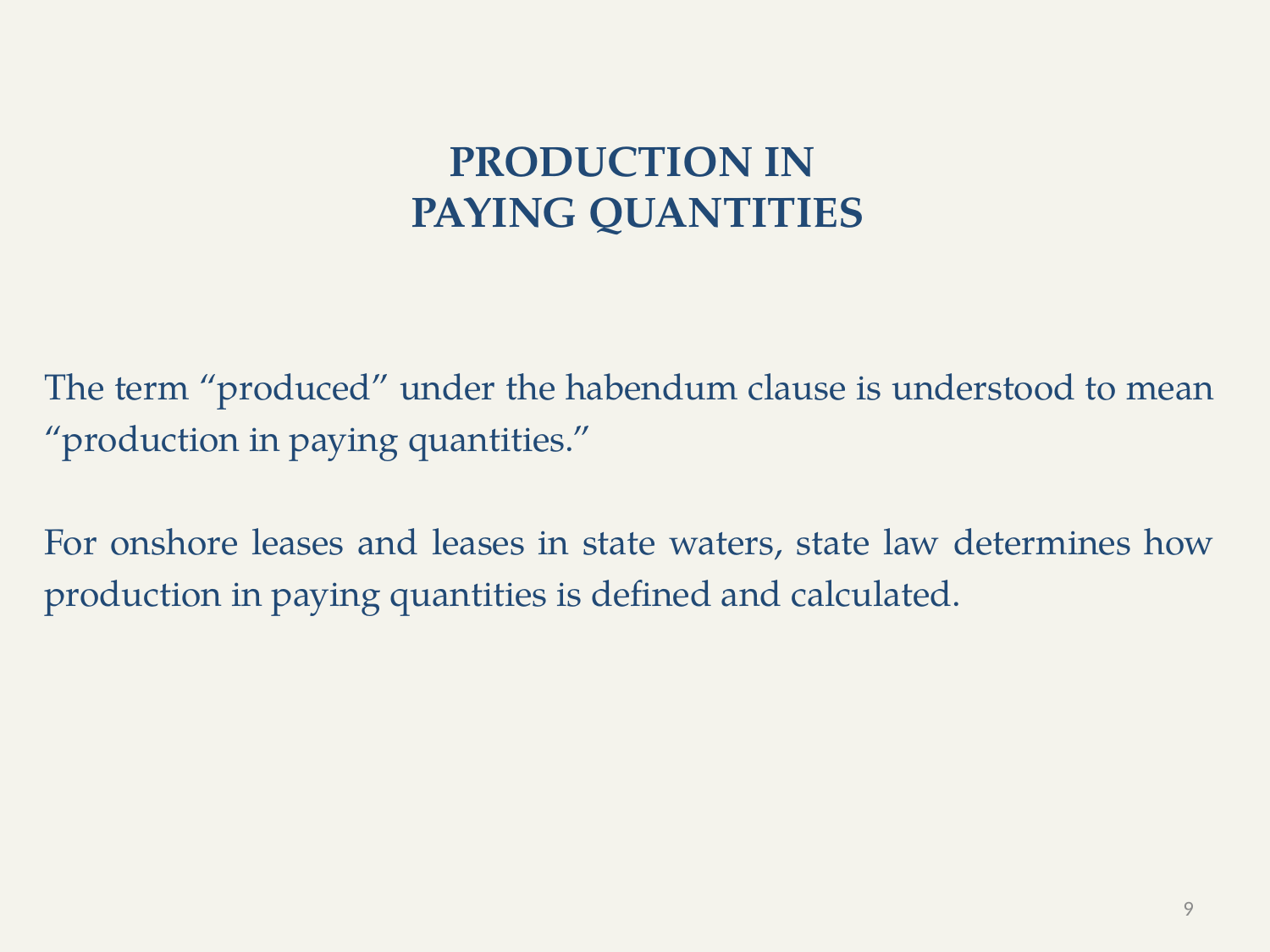

# PRODUCTION IN PAYING QUANTITIES
The term “produced” under the habendum clause is understood to mean “production in paying quantities.”

For onshore leases and leases in state waters, state law determines how production in paying quantities is defined and calculated.
9